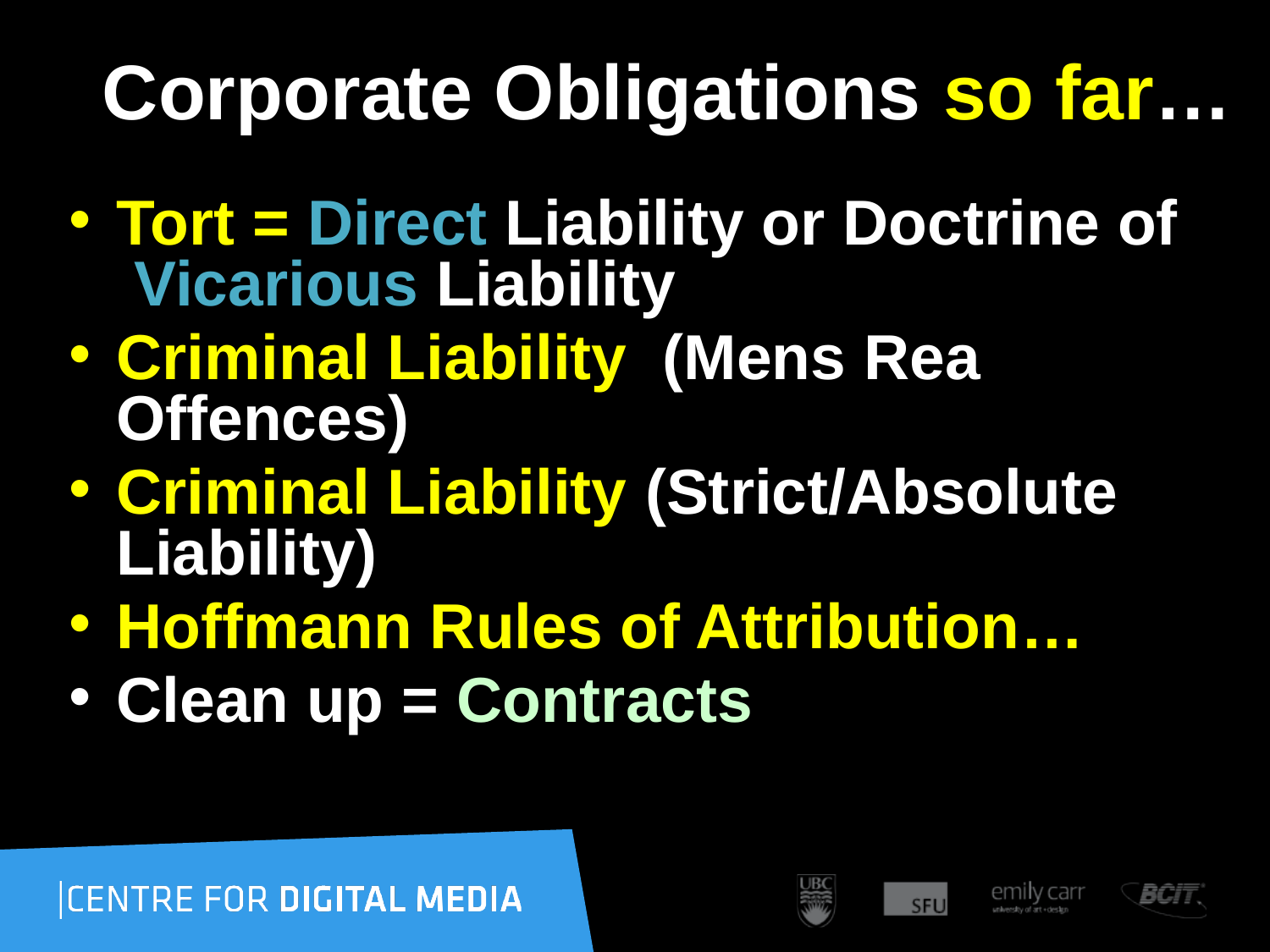

# Corporate Obligations so far…
Tort = Direct Liability or Doctrine of  Vicarious Liability
Criminal Liability  (Mens Rea Offences)
Criminal Liability (Strict/Absolute Liability)
Hoffmann Rules of Attribution…
Clean up = Contracts